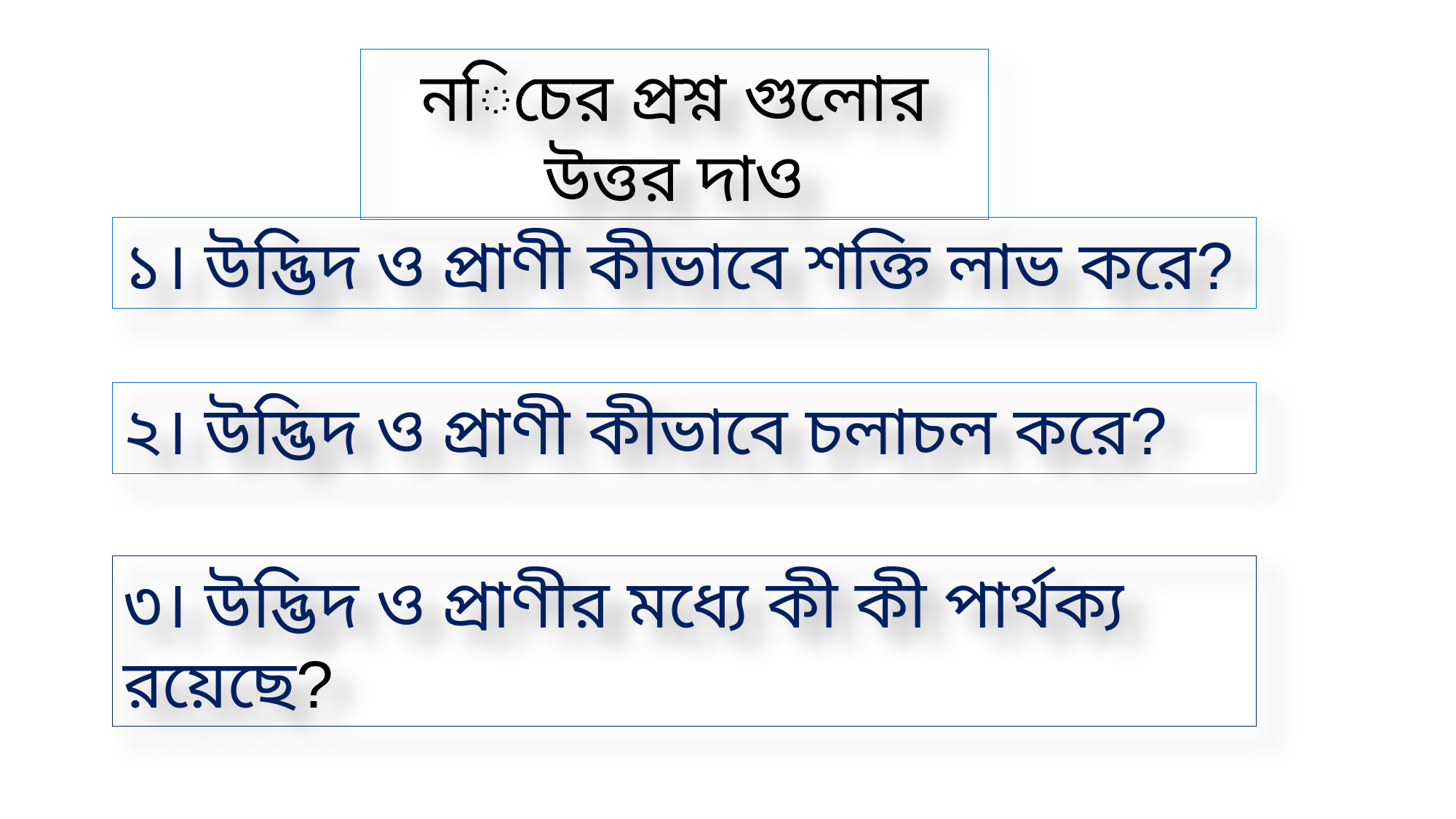

নিচের প্রশ্ন গুলোর উত্তর দাও
১। উদ্ভিদ ও প্রাণী কীভাবে শক্তি লাভ করে?
২। উদ্ভিদ ও প্রাণী কীভাবে চলাচল করে?
৩। উদ্ভিদ ও প্রাণীর মধ্যে কী কী পার্থক্য রয়েছে?